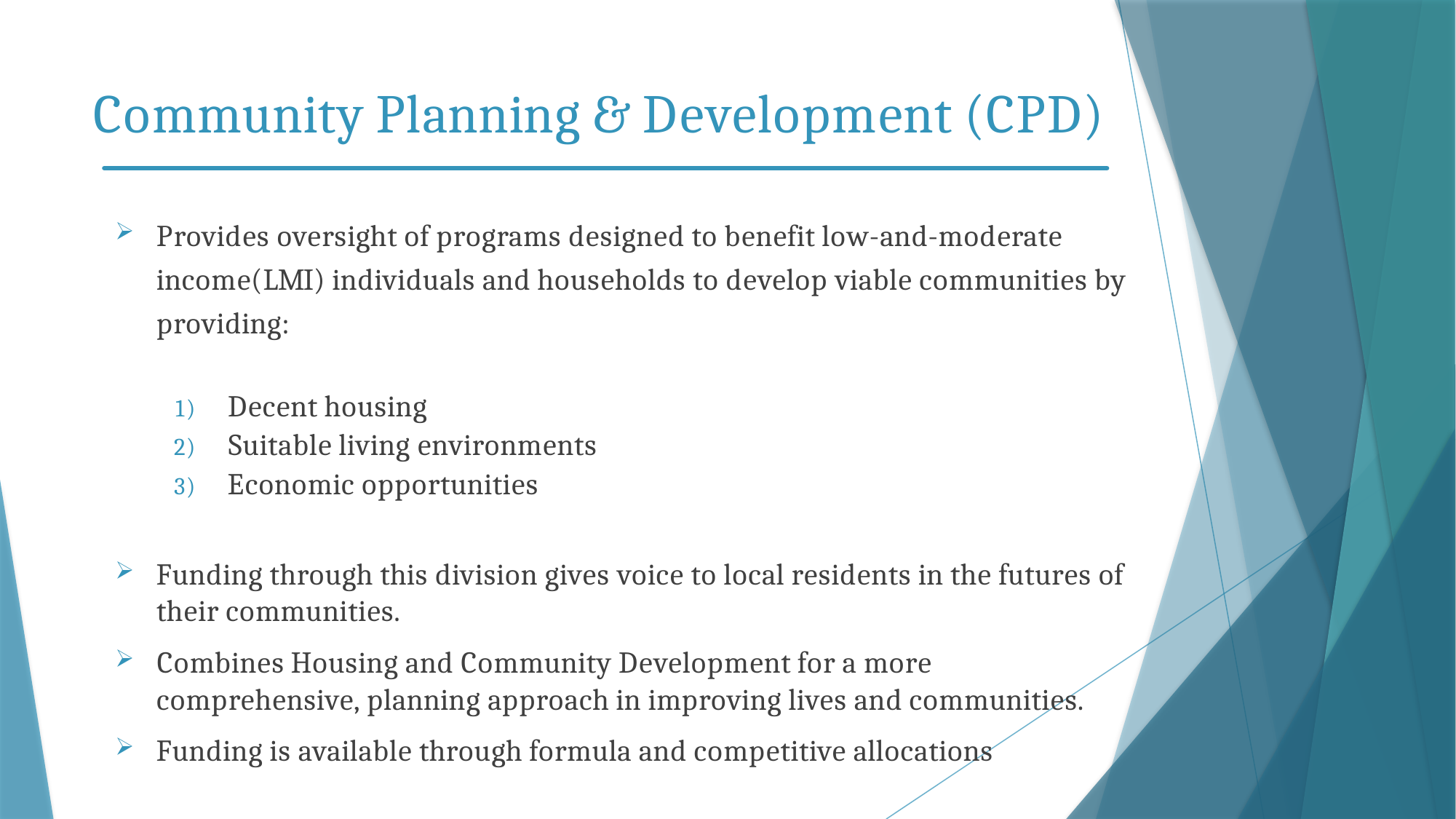

# Community Planning & Development (CPD)
Provides oversight of programs designed to benefit low-and-moderate income(LMI) individuals and households to develop viable communities by providing:

Decent housing
Suitable living environments
Economic opportunities

Funding through this division gives voice to local residents in the futures of their communities.
Combines Housing and Community Development for a more comprehensive, planning approach in improving lives and communities.
Funding is available through formula and competitive allocations